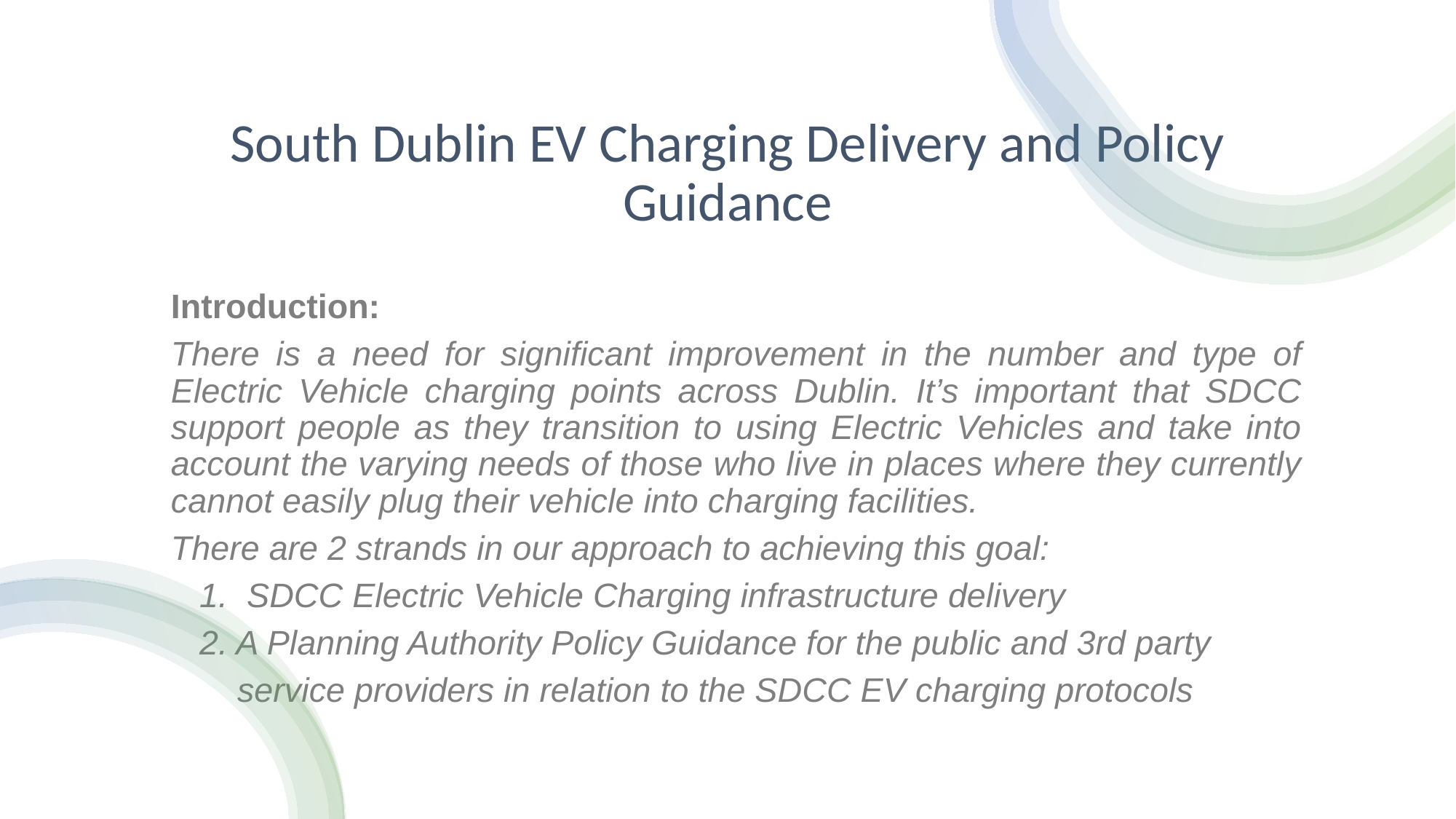

# South Dublin EV Charging Delivery and Policy Guidance
Introduction:
There is a need for significant improvement in the number and type of Electric Vehicle charging points across Dublin. It’s important that SDCC support people as they transition to using Electric Vehicles and take into account the varying needs of those who live in places where they currently cannot easily plug their vehicle into charging facilities.
There are 2 strands in our approach to achieving this goal:
   1.  SDCC Electric Vehicle Charging infrastructure delivery
   2. A Planning Authority Policy Guidance for the public and 3rd party
       service providers in relation to the SDCC EV charging protocols